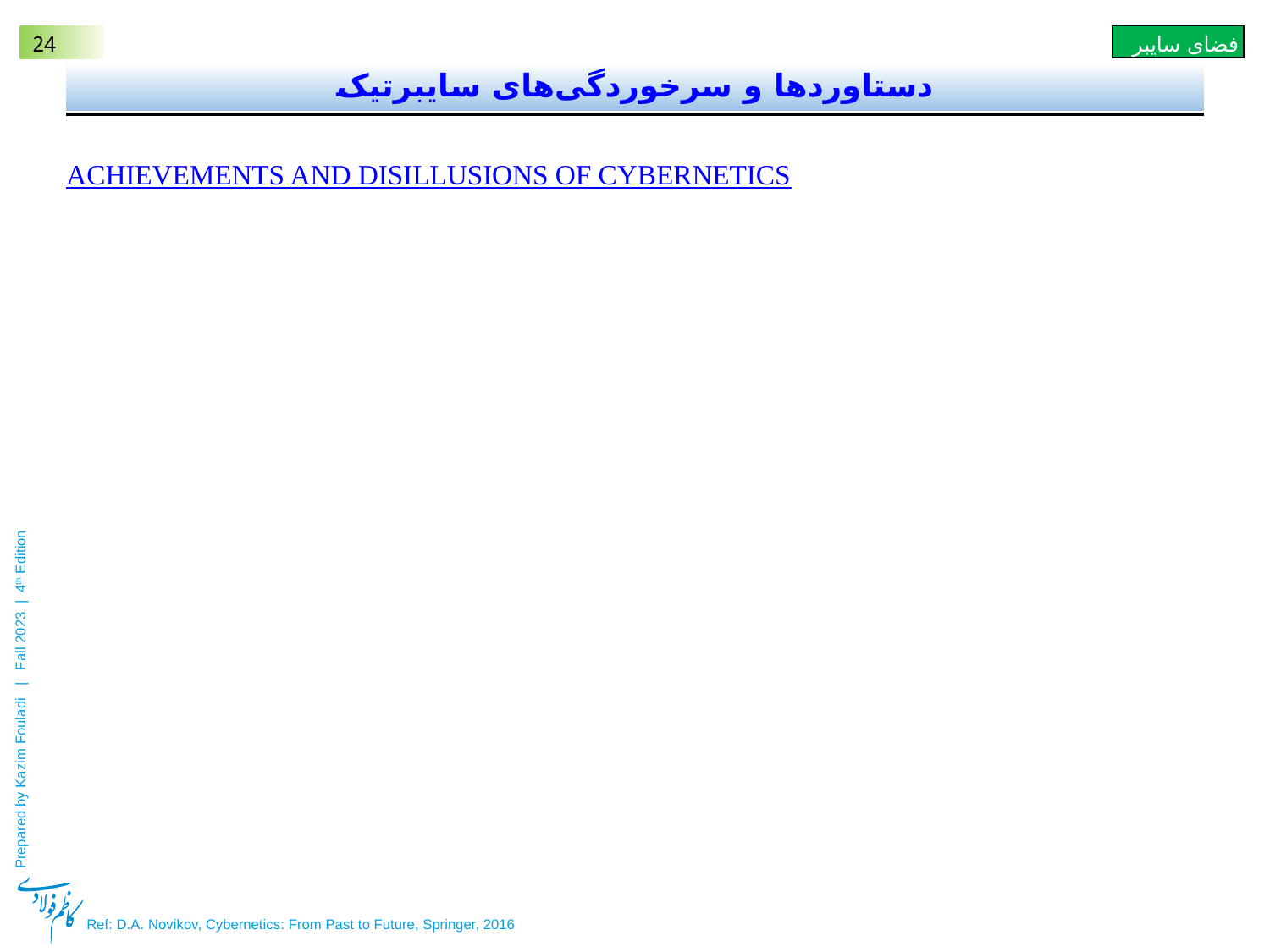

# دستاوردها و سرخوردگی‌های سایبرتیک

Achievements and Disillusions of Cybernetics
Ref: D.A. Novikov, Cybernetics: From Past to Future, Springer, 2016